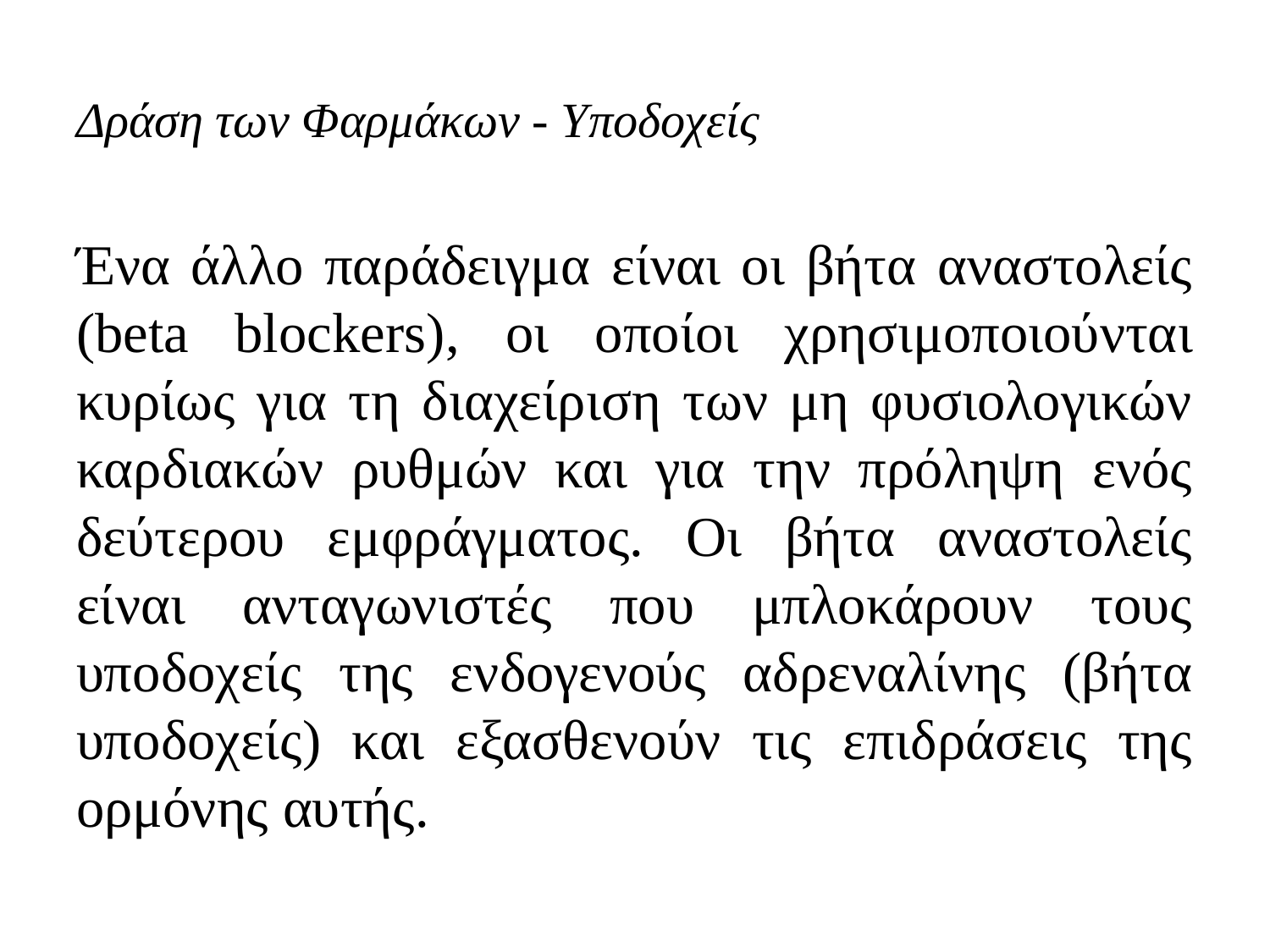

# Δράση των Φαρμάκων - Υποδοχείς
Ένα άλλο παράδειγμα είναι οι βήτα αναστολείς (beta blockers), οι οποίοι χρησιμοποιούνται κυρίως για τη διαχείριση των μη φυσιολογικών καρδιακών ρυθμών και για την πρόληψη ενός δεύτερου εμφράγματος. Οι βήτα αναστολείς είναι ανταγωνιστές που μπλοκάρουν τους υποδοχείς της ενδογενούς αδρεναλίνης (βήτα υποδοχείς) και εξασθενούν τις επιδράσεις της ορμόνης αυτής.